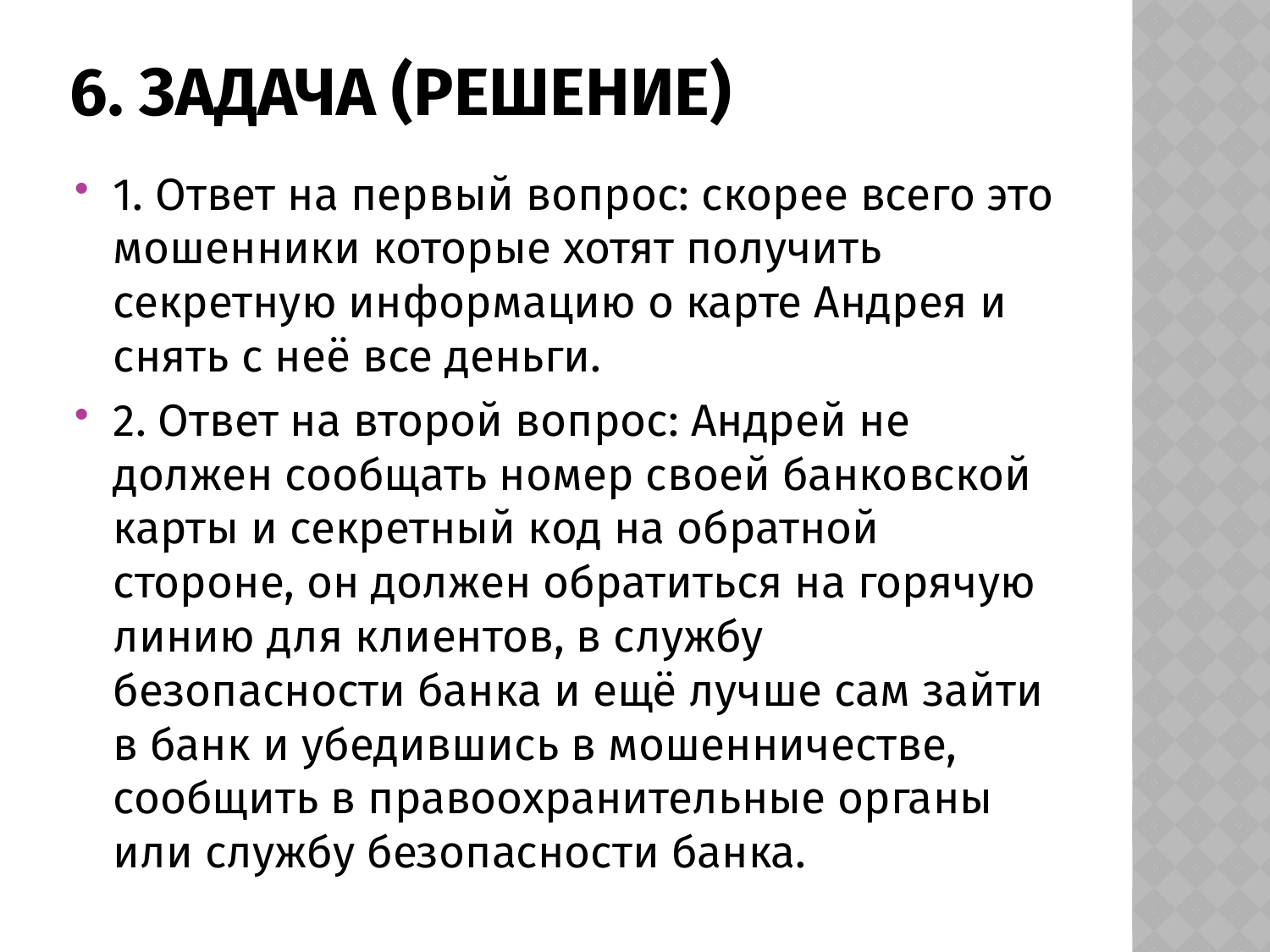

# 6. Задача (решение)
1. Ответ на первый вопрос: скорее всего это мошенники которые хотят получить секретную информацию о карте Андрея и снять с неё все деньги.
2. Ответ на второй вопрос: Андрей не должен сообщать номер своей банковской карты и секретный код на обратной стороне, он должен обратиться на горячую линию для клиентов, в службу безопасности банка и ещё лучше сам зайти в банк и убедившись в мошенничестве, сообщить в правоохранительные органы или службу безопасности банка.